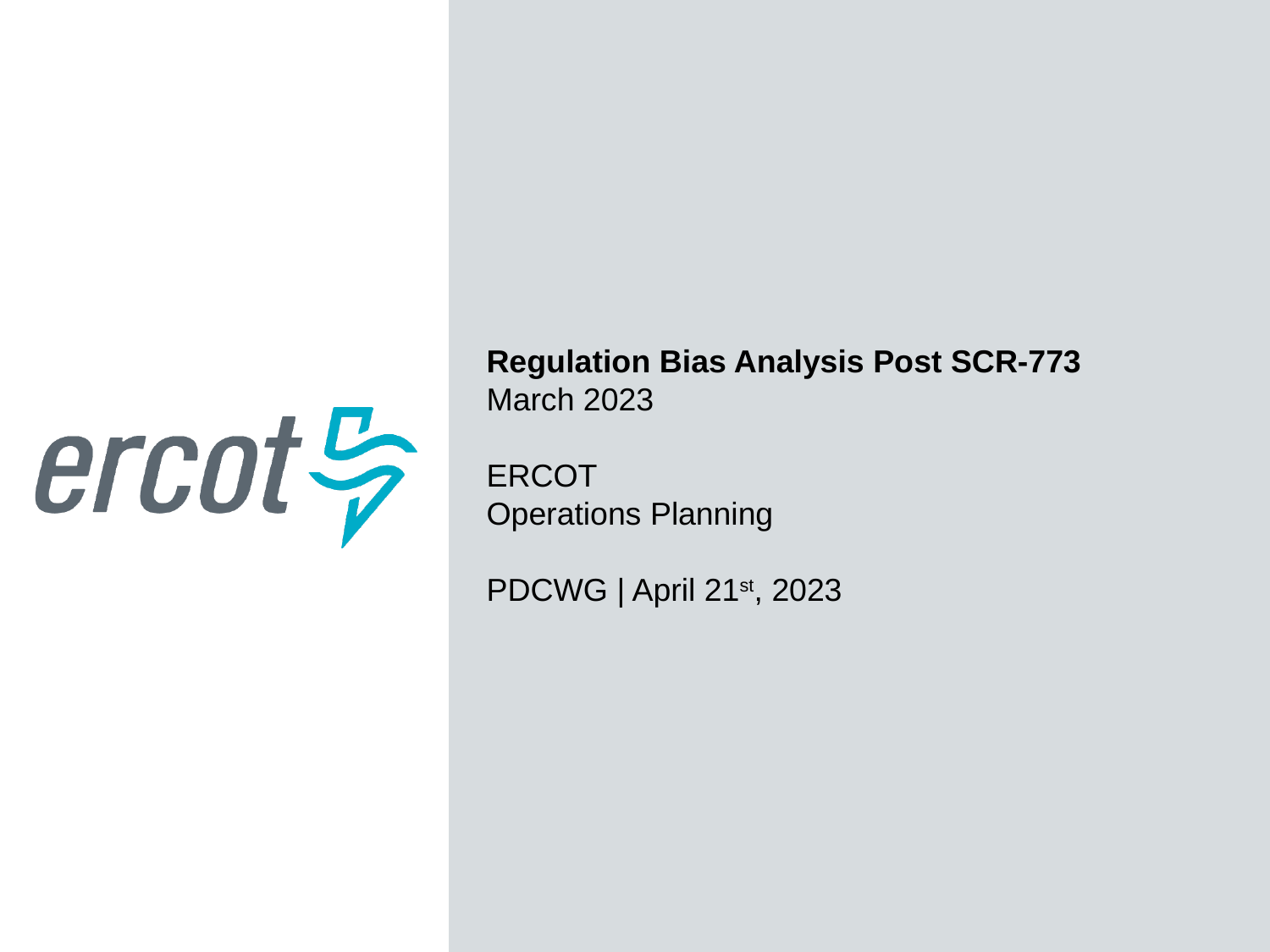

Regulation Bias Analysis Post SCR-773
March 2023

ERCOT
Operations Planning

PDCWG | April 21st, 2023